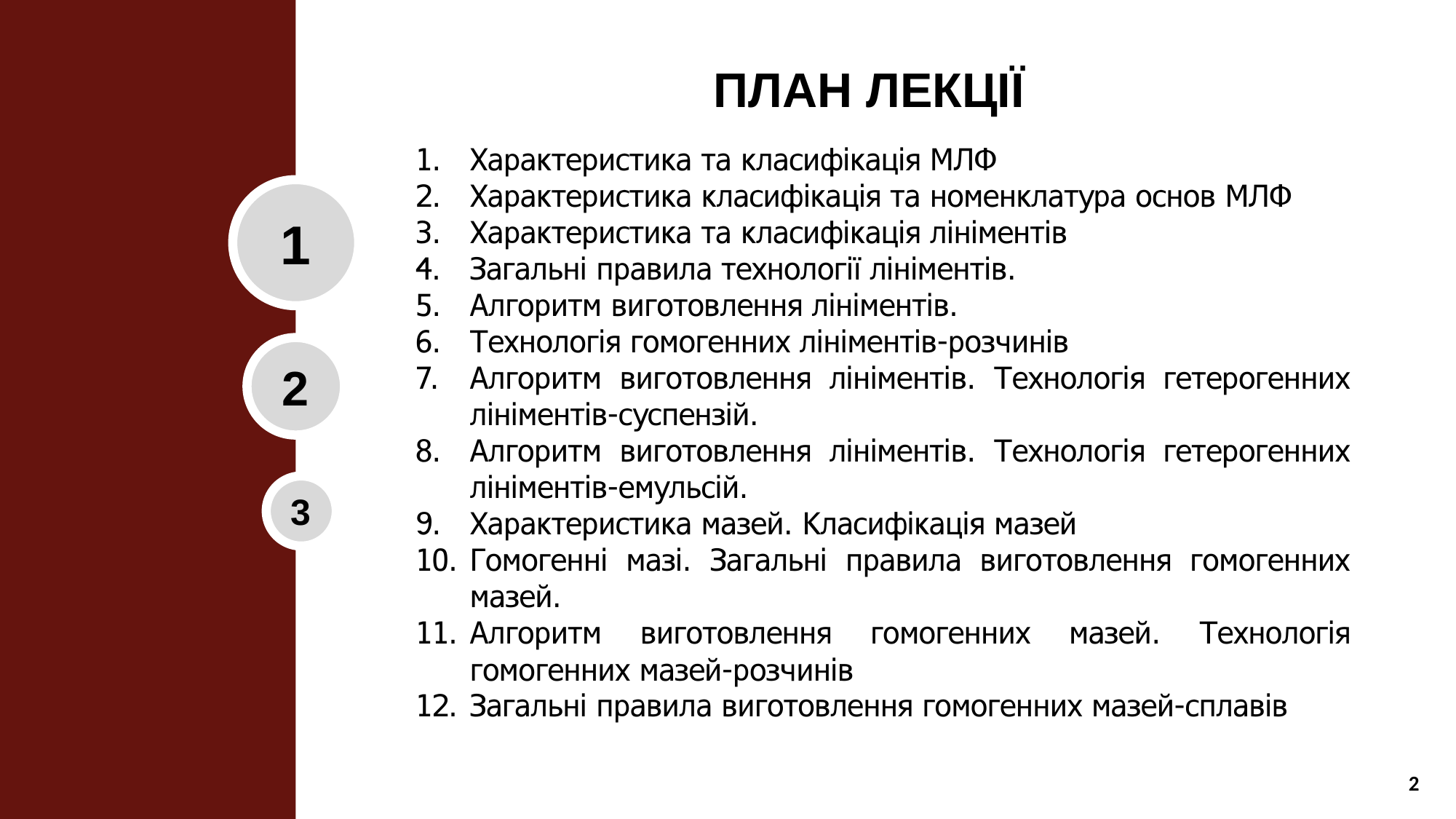

# ПЛАН ЛЕКЦІЇ
Характеристика та класифікація МЛФ
Характеристика класифікація та номенклатура основ МЛФ
Характеристика та класифікація лініментів
Загальні правила технології лініментів.
Алгоритм виготовлення лініментів.
Технологія гомогенних лініментів-розчинів
Алгоритм виготовлення лініментів. Технологія гетерогенних лініментів-суспензій.
Алгоритм виготовлення лініментів. Технологія гетерогенних лініментів-емульсій.
Характеристика мазей. Класифікація мазей
Гомогенні мазі. Загальні правила виготовлення гомогенних мазей.
Алгоритм виготовлення гомогенних мазей. Технологія гомогенних мазей-розчинів
Загальні правила виготовлення гомогенних мазей-сплавів

2